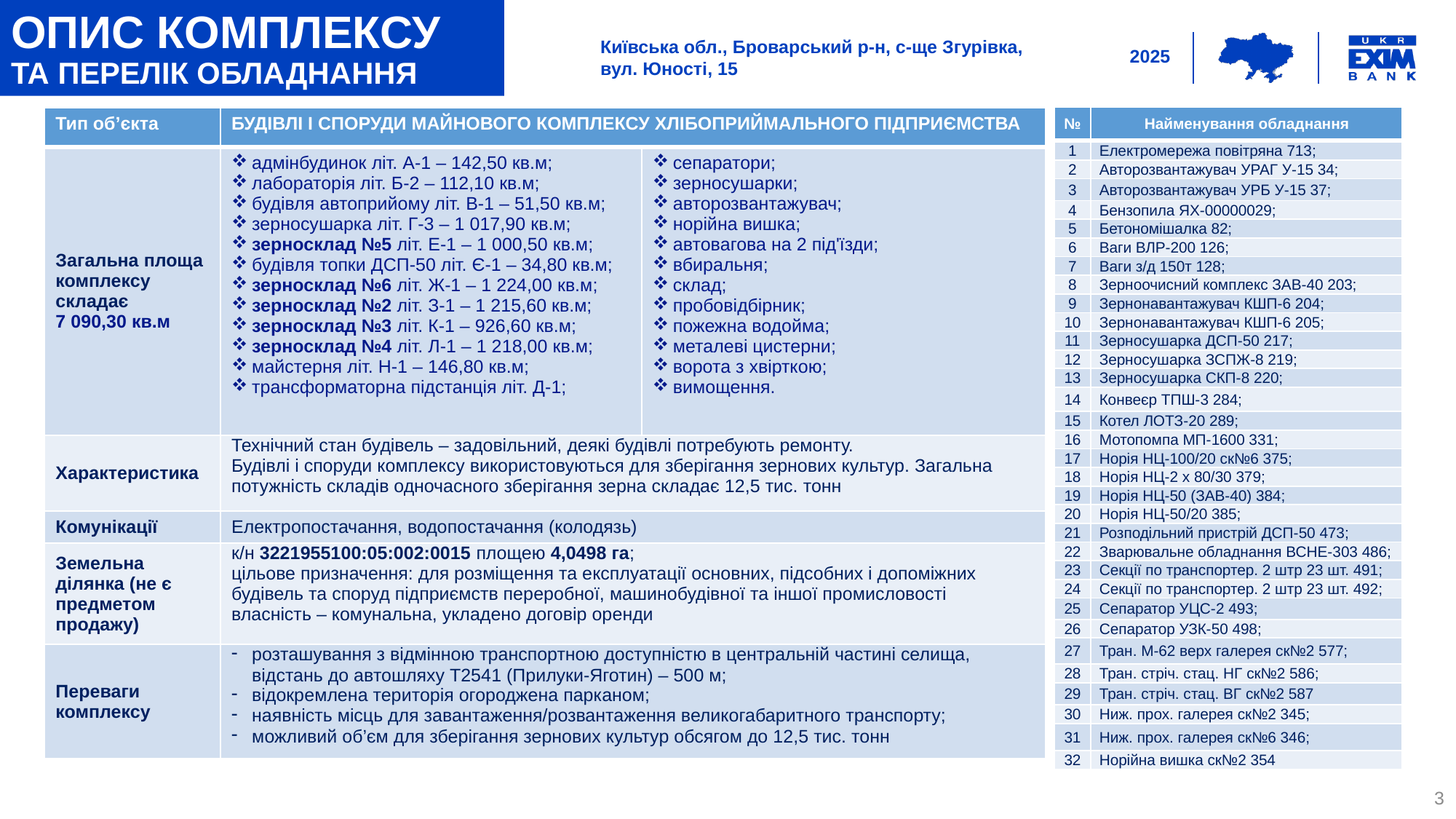

ОПИС КОМПЛЕКСУ
ТА ПЕРЕЛІК ОБЛАДНАННЯ

Київська обл., Броварський р-н, с-ще Згурівка, вул. Юності, 15
| № | Найменування обладнання |
| --- | --- |
| 1 | Електромережа повітряна 713; |
| 2 | Авторозвантажувач УРАГ У-15 34; |
| 3 | Авторозвантажувач УРБ У-15 37; |
| 4 | Бензопила ЯХ-00000029; |
| 5 | Бетономішалка 82; |
| 6 | Ваги ВЛР-200 126; |
| 7 | Ваги з/д 150т 128; |
| 8 | Зерноочисний комплекс ЗАВ-40 203; |
| 9 | Зернонавантажувач КШП-6 204; |
| 10 | Зернонавантажувач КШП-6 205; |
| 11 | Зерносушарка ДСП-50 217; |
| 12 | Зерносушарка ЗСПЖ-8 219; |
| 13 | Зерносушарка СКП-8 220; |
| 14 | Конвеєр ТПШ-3 284; |
| 15 | Котел ЛОТЗ-20 289; |
| 16 | Мотопомпа МП-1600 331; |
| 17 | Норія НЦ-100/20 ск№6 375; |
| 18 | Норія НЦ-2 х 80/30 379; |
| 19 | Норія НЦ-50 (ЗАВ-40) 384; |
| 20 | Норія НЦ-50/20 385; |
| 21 | Розподільний пристрій ДСП-50 473; |
| 22 | Зварювальне обладнання ВСНЕ-303 486; |
| 23 | Секції по транспортер. 2 штр 23 шт. 491; |
| 24 | Секції по транспортер. 2 штр 23 шт. 492; |
| 25 | Сепаратор УЦС-2 493; |
| 26 | Сепаратор УЗК-50 498; |
| 27 | Тран. М-62 верх галерея ск№2 577; |
| 28 | Тран. стріч. стац. НГ ск№2 586; |
| 29 | Тран. стріч. стац. ВГ ск№2 587 |
| 30 | Ниж. прох. галерея ск№2 345; |
| 31 | Ниж. прох. галерея ск№6 346; |
| 32 | Норійна вишка ск№2 354 |
| Тип об’єкта | БУДІВЛІ І СПОРУДИ МАЙНОВОГО КОМПЛЕКСУ ХЛІБОПРИЙМАЛЬНОГО ПІДПРИЄМСТВА |  |
| --- | --- | --- |
| Загальна площа комплексу складає 7 090,30 кв.м | адмінбудинок літ. А-1 – 142,50 кв.м; лабораторія літ. Б-2 – 112,10 кв.м; будівля автоприйому літ. В-1 – 51,50 кв.м; зерносушарка літ. Г-3 – 1 017,90 кв.м; зерносклад №5 літ. Е-1 – 1 000,50 кв.м; будівля топки ДСП-50 літ. Є-1 – 34,80 кв.м; зерносклад №6 літ. Ж-1 – 1 224,00 кв.м; зерносклад №2 літ. З-1 – 1 215,60 кв.м; зерносклад №3 літ. К-1 – 926,60 кв.м; зерносклад №4 літ. Л-1 – 1 218,00 кв.м; майстерня літ. Н-1 – 146,80 кв.м; трансформаторна підстанція літ. Д-1; | сепаратори; зерносушарки; авторозвантажувач; норійна вишка; автовагова на 2 під'їзди; вбиральня; склад; пробовідбірник; пожежна водойма; металеві цистерни; ворота з хвірткою; вимощення. |
| Характеристика | Технічний стан будівель – задовільний, деякі будівлі потребують ремонту. Будівлі і споруди комплексу використовуються для зберігання зернових культур. Загальна потужність складів одночасного зберігання зерна складає 12,5 тис. тонн |  |
| Комунікації | Електропостачання, водопостачання (колодязь) |  |
| Земельна ділянка (не є предметом продажу) | к/н 3221955100:05:002:0015 площею 4,0498 га; цільове призначення: для розміщення та експлуатації основних, підсобних і допоміжних будівель та споруд підприємств переробної, машинобудівної та іншої промисловості власність – комунальна, укладено договір оренди |  |
| Переваги комплексу | розташування з відмінною транспортною доступністю в центральній частині селища, відстань до автошляху Т2541 (Прилуки-Яготин) – 500 м; відокремлена територія огороджена парканом; наявність місць для завантаження/розвантаження великогабаритного транспорту; можливий об’єм для зберігання зернових культур обсягом до 12,5 тис. тонн |  |
3